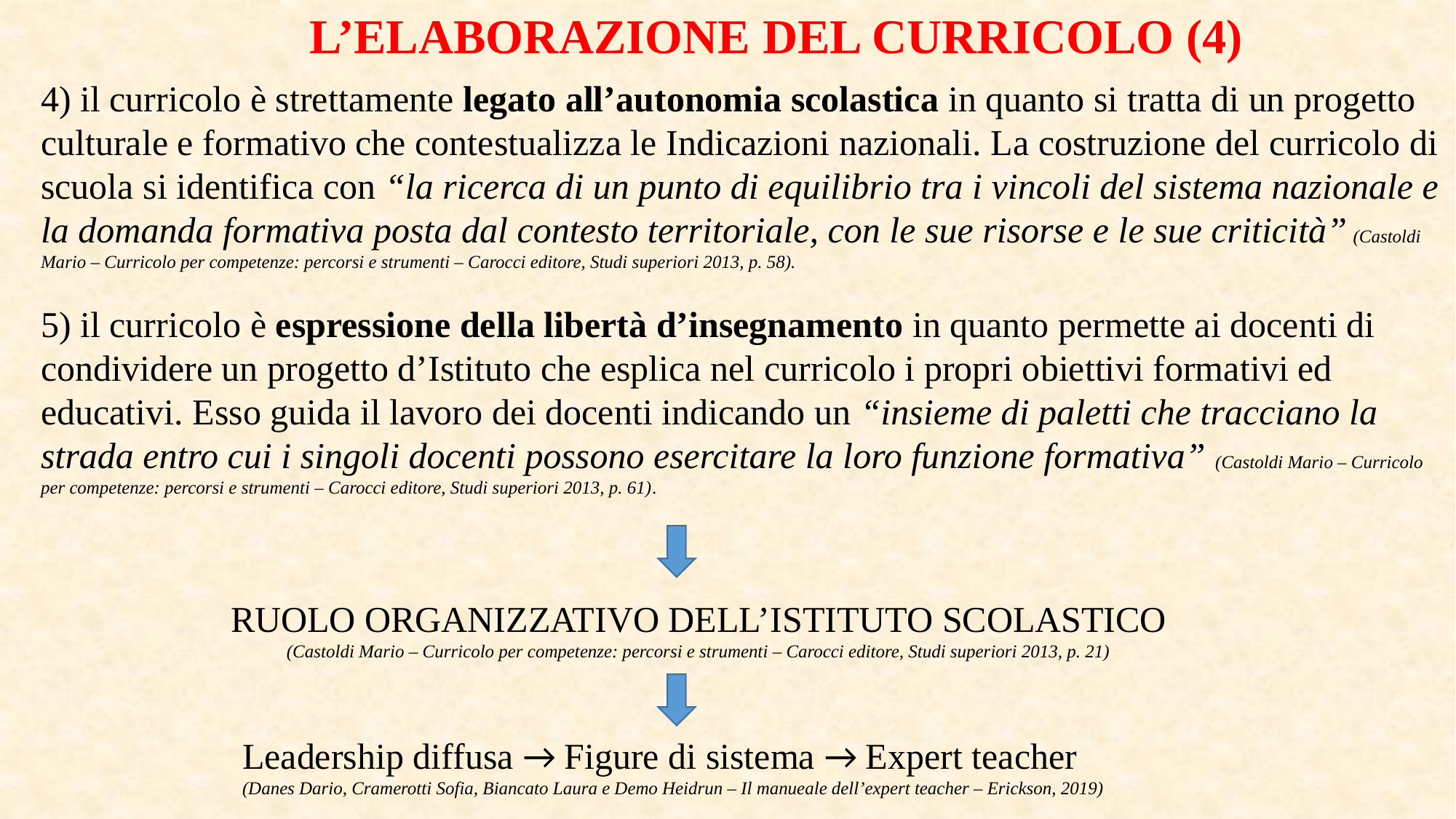

L’ELABORAZIONE DEL CURRICOLO (4)
4) il curricolo è strettamente legato all’autonomia scolastica in quanto si tratta di un progetto culturale e formativo che contestualizza le Indicazioni nazionali. La costruzione del curricolo di scuola si identifica con “la ricerca di un punto di equilibrio tra i vincoli del sistema nazionale e la domanda formativa posta dal contesto territoriale, con le sue risorse e le sue criticità” (Castoldi Mario – Curricolo per competenze: percorsi e strumenti – Carocci editore, Studi superiori 2013, p. 58).

5) il curricolo è espressione della libertà d’insegnamento in quanto permette ai docenti di condividere un progetto d’Istituto che esplica nel curricolo i propri obiettivi formativi ed educativi. Esso guida il lavoro dei docenti indicando un “insieme di paletti che tracciano la strada entro cui i singoli docenti possono esercitare la loro funzione formativa” (Castoldi Mario – Curricolo per competenze: percorsi e strumenti – Carocci editore, Studi superiori 2013, p. 61).

RUOLO ORGANIZZATIVO DELL’ISTITUTO SCOLASTICO
(Castoldi Mario – Curricolo per competenze: percorsi e strumenti – Carocci editore, Studi superiori 2013, p. 21)

Leadership diffusa → Figure di sistema → Expert teacher
(Danes Dario, Cramerotti Sofia, Biancato Laura e Demo Heidrun – Il manueale dell’expert teacher – Erickson, 2019)